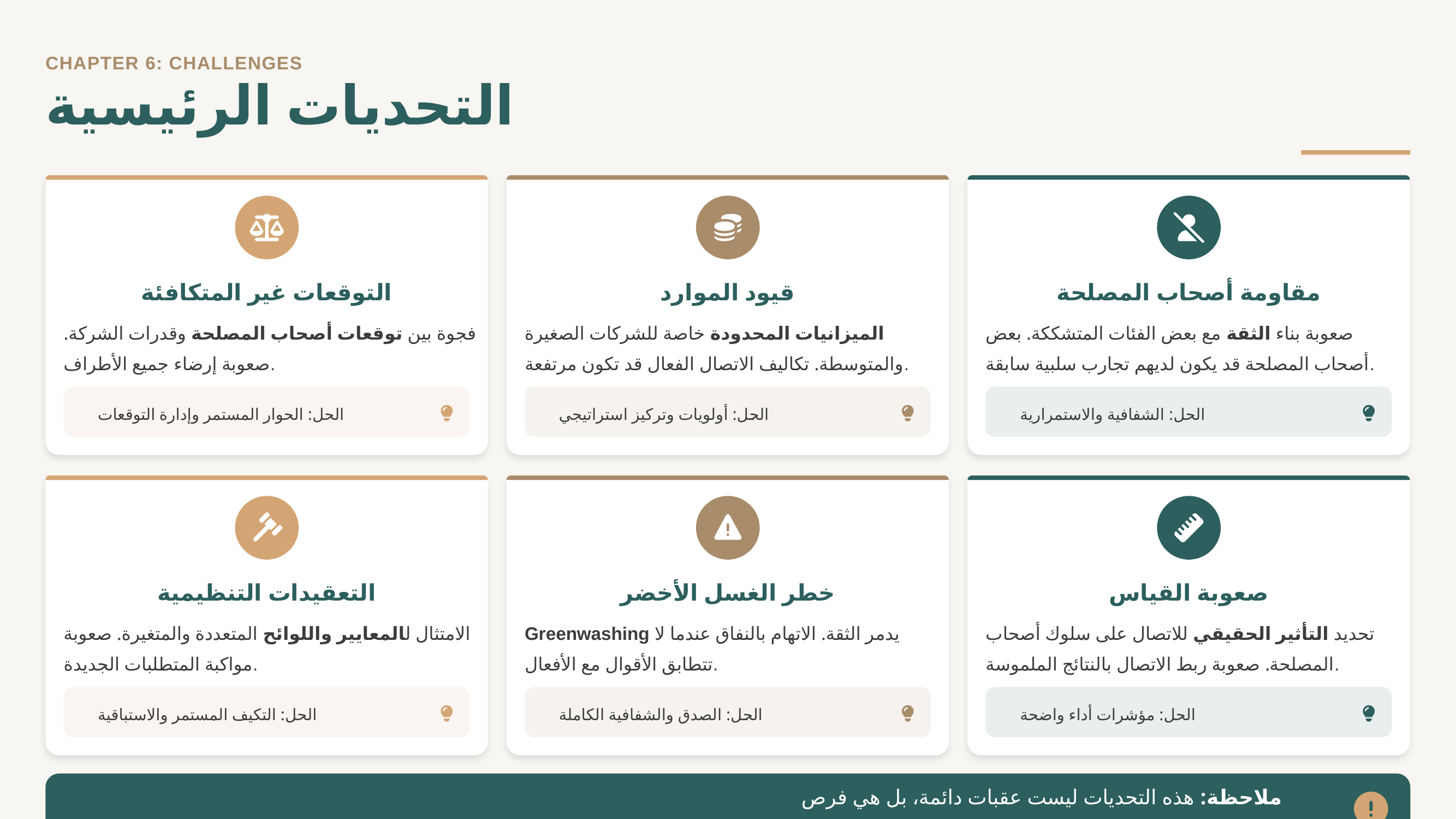

CHAPTER 6: CHALLENGES
التحديات الرئيسية

التوقعات غير المتكافئة
قيود الموارد
مقاومة أصحاب المصلحة
فجوة بين توقعات أصحاب المصلحة وقدرات الشركة. صعوبة إرضاء جميع الأطراف.
الميزانيات المحدودة خاصة للشركات الصغيرة والمتوسطة. تكاليف الاتصال الفعال قد تكون مرتفعة.
صعوبة بناء الثقة مع بعض الفئات المتشككة. بعض أصحاب المصلحة قد يكون لديهم تجارب سلبية سابقة.

الحل: الحوار المستمر وإدارة التوقعات
الحل: أولويات وتركيز استراتيجي
الحل: الشفافية والاستمرارية

التعقيدات التنظيمية
خطر الغسل الأخضر
صعوبة القياس
الامتثال لالمعايير واللوائح المتعددة والمتغيرة. صعوبة مواكبة المتطلبات الجديدة.
Greenwashing يدمر الثقة. الاتهام بالنفاق عندما لا تتطابق الأقوال مع الأفعال.
تحديد التأثير الحقيقي للاتصال على سلوك أصحاب المصلحة. صعوبة ربط الاتصال بالنتائج الملموسة.

الحل: التكيف المستمر والاستباقية
الحل: الصدق والشفافية الكاملة
الحل: مؤشرات أداء واضحة

ملاحظة: هذه التحديات ليست عقبات دائمة، بل هي فرص للتحسن والنمو